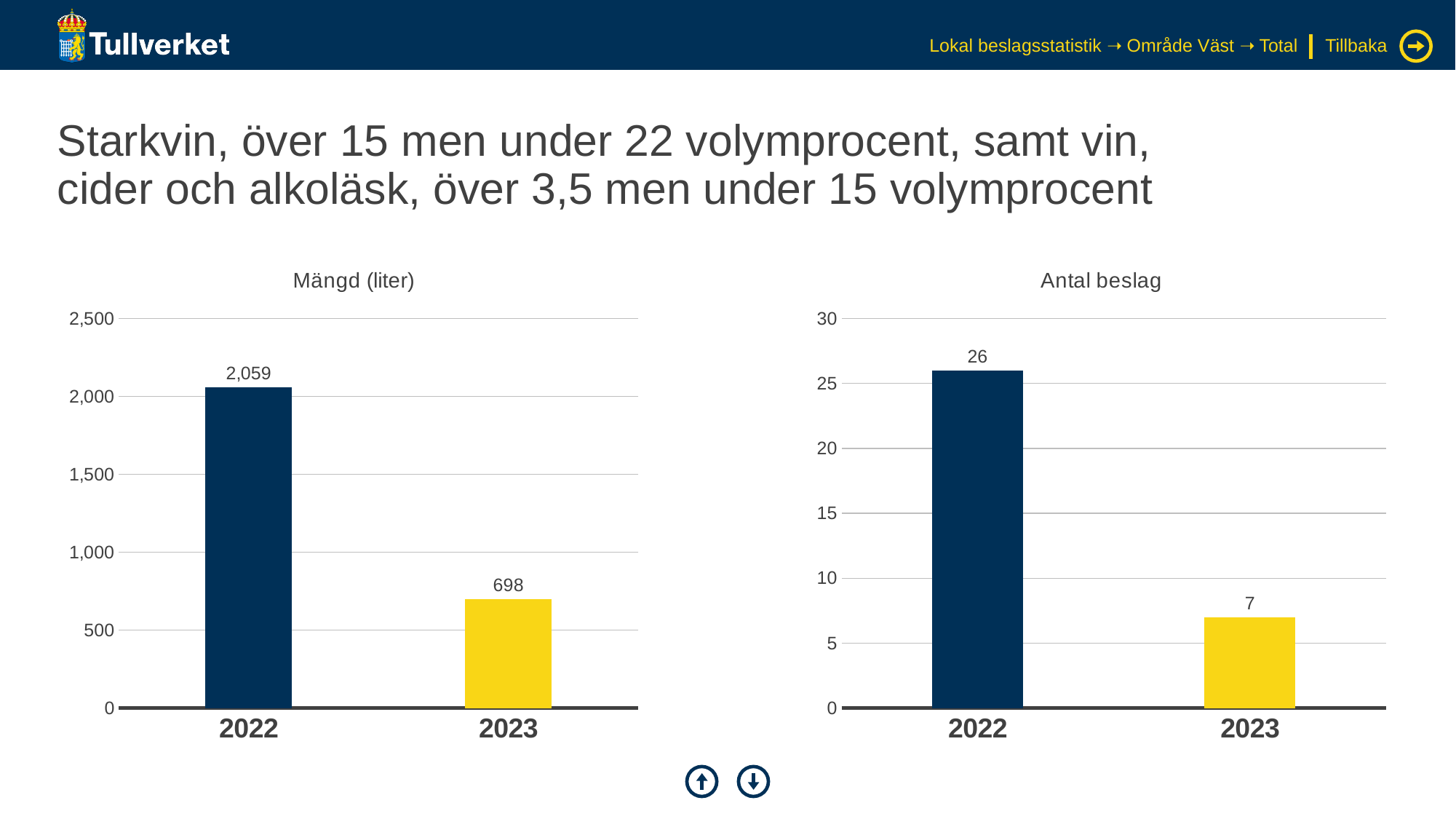

Lokal beslagsstatistik ➝ Område Väst ➝ Total
Tillbaka
# Starkvin, över 15 men under 22 volymprocent, samt vin, cider och alkoläsk, över 3,5 men under 15 volymprocent

### Chart: Mängd (liter)

| Category | Serie 1 |
|---|---|
| 2022 | 2058.61 |
| 2023 | 697.92 |

### Chart: Antal beslag

| Category | Serie 1 |
|---|---|
| 2022 | 26.0 |
| 2023 | 7.0 |